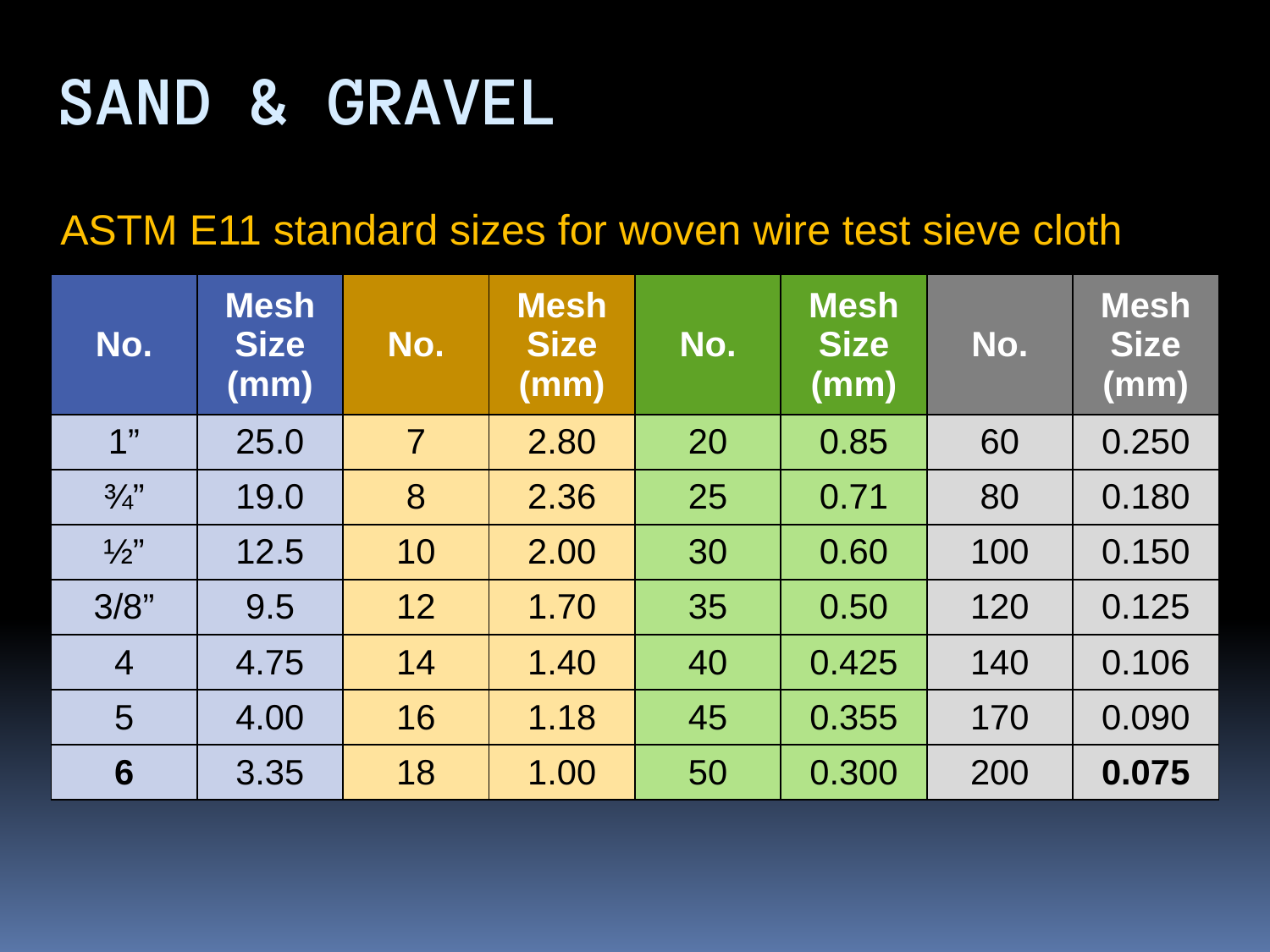

Sand & Gravel
ASTM E11 standard sizes for woven wire test sieve cloth
| No. | Mesh Size (mm) | No. | Mesh Size (mm) | No. | Mesh Size (mm) | No. | Mesh Size (mm) |
| --- | --- | --- | --- | --- | --- | --- | --- |
| 1” | 25.0 | 7 | 2.80 | 20 | 0.85 | 60 | 0.250 |
| ¾” | 19.0 | 8 | 2.36 | 25 | 0.71 | 80 | 0.180 |
| ½” | 12.5 | 10 | 2.00 | 30 | 0.60 | 100 | 0.150 |
| 3/8” | 9.5 | 12 | 1.70 | 35 | 0.50 | 120 | 0.125 |
| 4 | 4.75 | 14 | 1.40 | 40 | 0.425 | 140 | 0.106 |
| 5 | 4.00 | 16 | 1.18 | 45 | 0.355 | 170 | 0.090 |
| 6 | 3.35 | 18 | 1.00 | 50 | 0.300 | 200 | 0.075 |